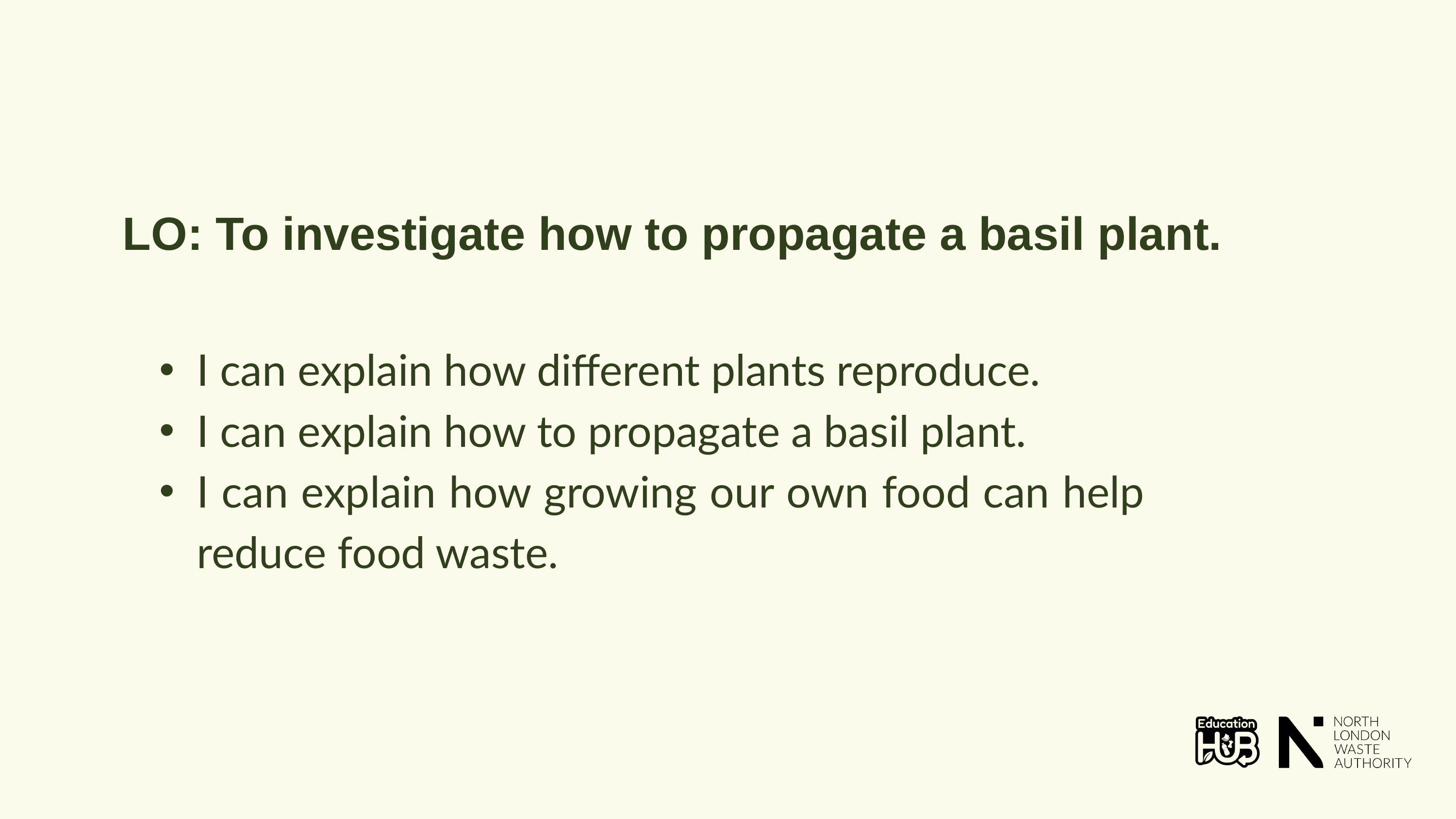

LO: To investigate how to propagate a basil plant.
I can explain how different plants reproduce.
I can explain how to propagate a basil plant.
I can explain how growing our own food can help reduce food waste.